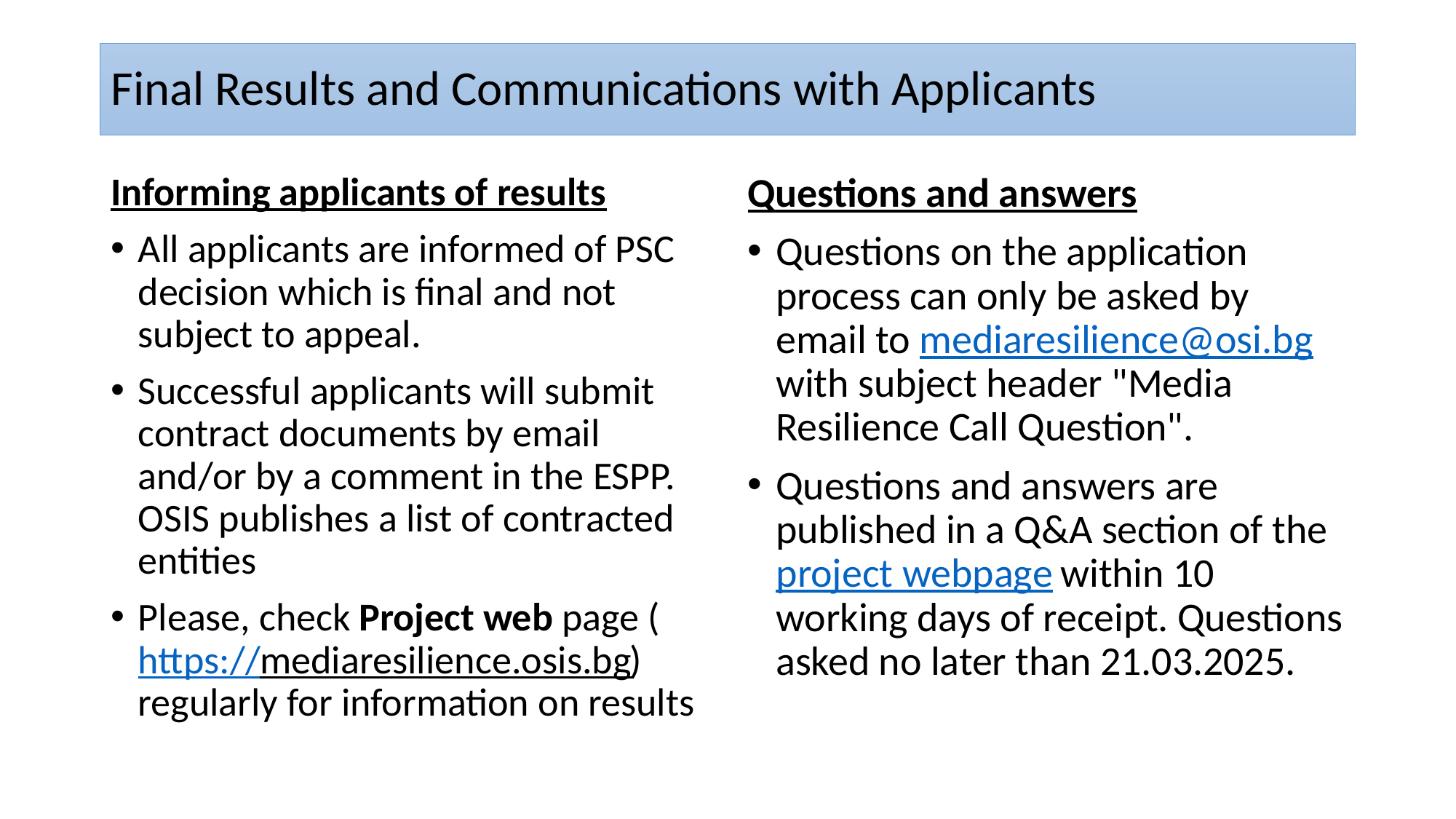

# Final Results and Communications with Applicants
Informing applicants of results
All applicants are informed of PSC decision which is final and not subject to appeal.
Successful applicants will submit contract documents by email and/or by a comment in the ESPP. OSIS publishes a list of contracted entities
Please, check Project web page (https://mediaresilience.osis.bg) regularly for information on results

Questions and answers
Questions on the application process can only be asked by email to mediaresilience@osi.bg with subject header "Media Resilience Call Question".
Questions and answers are published in a Q&A section of the project webpage within 10 working days of receipt. Questions asked no later than 21.03.2025.